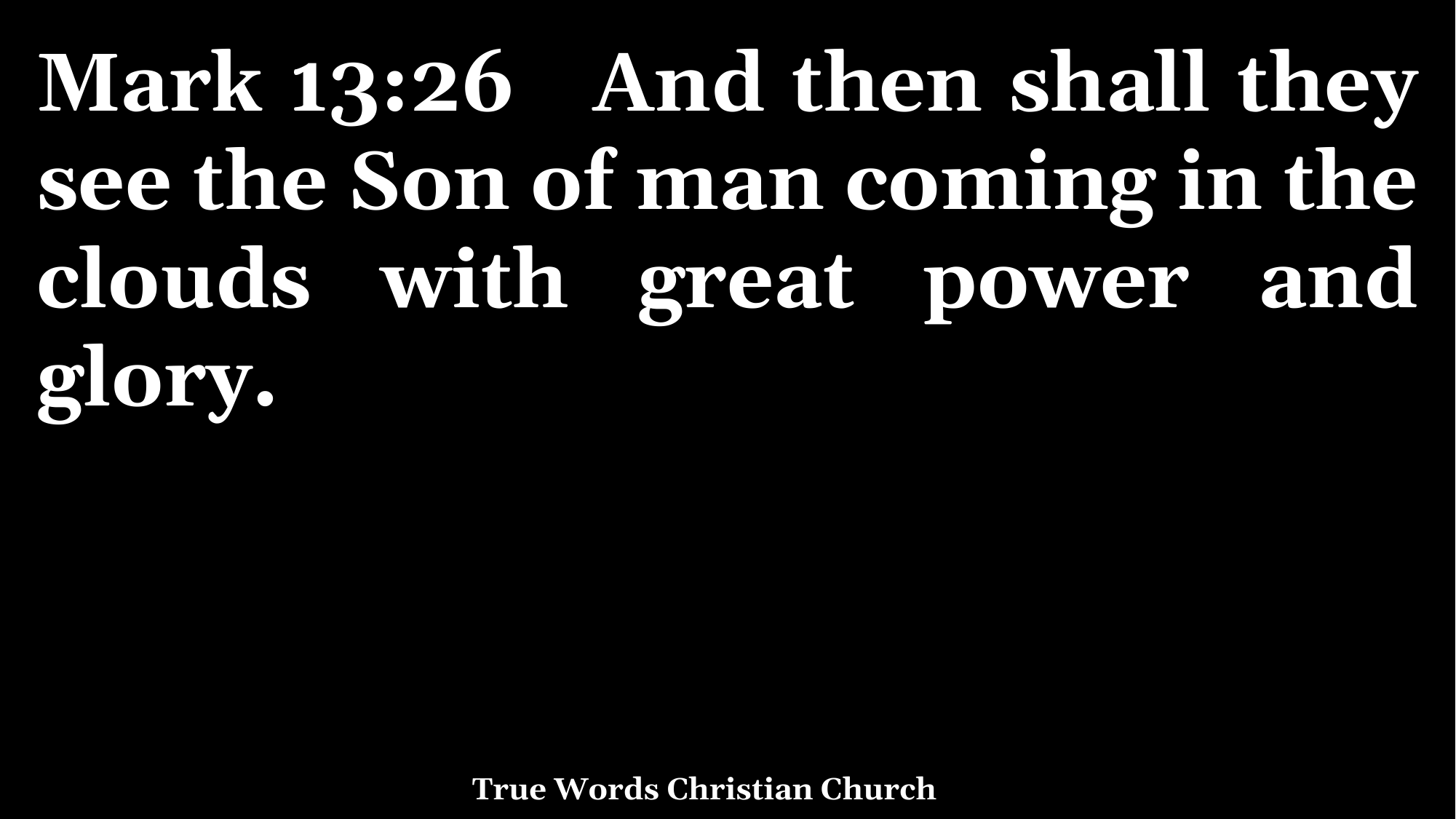

Mark 13:26   And then shall they see the Son of man coming in the clouds with great power and glory.
True Words Christian Church